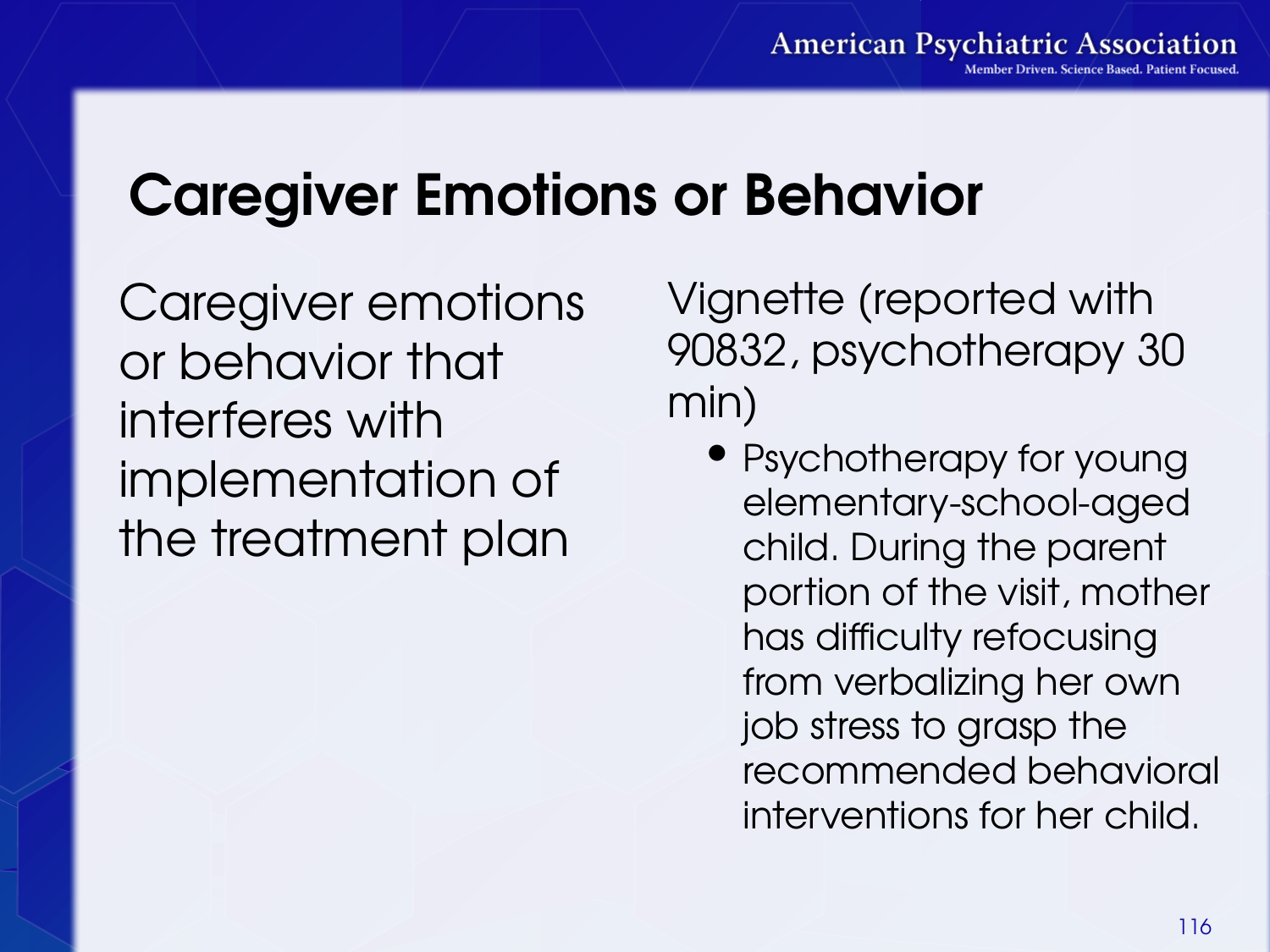

# Caregiver Emotions or Behavior
Caregiver emotions or behavior that interferes with implementation of the treatment plan
Vignette (reported with 90832, psychotherapy 30 min)
Psychotherapy for young elementary-school-aged child. During the parent portion of the visit, mother has difficulty refocusing from verbalizing her own job stress to grasp the recommended behavioral interventions for her child.
116